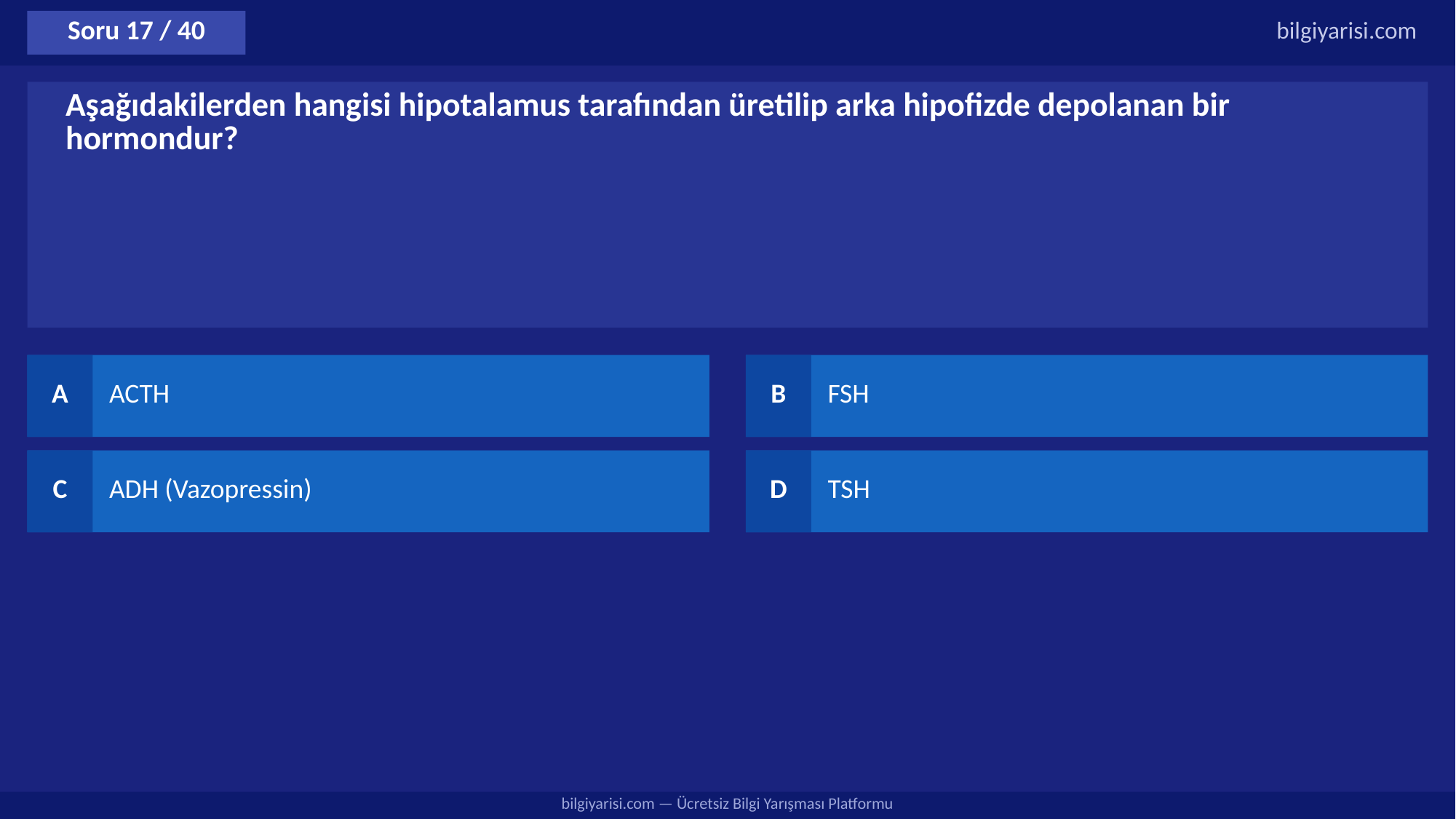

Soru 17 / 40
bilgiyarisi.com

Aşağıdakilerden hangisi hipotalamus tarafından üretilip arka hipofizde depolanan bir hormondur?

A
ACTH

B
FSH

C
ADH (Vazopressin)

D
TSH
bilgiyarisi.com — Ücretsiz Bilgi Yarışması Platformu